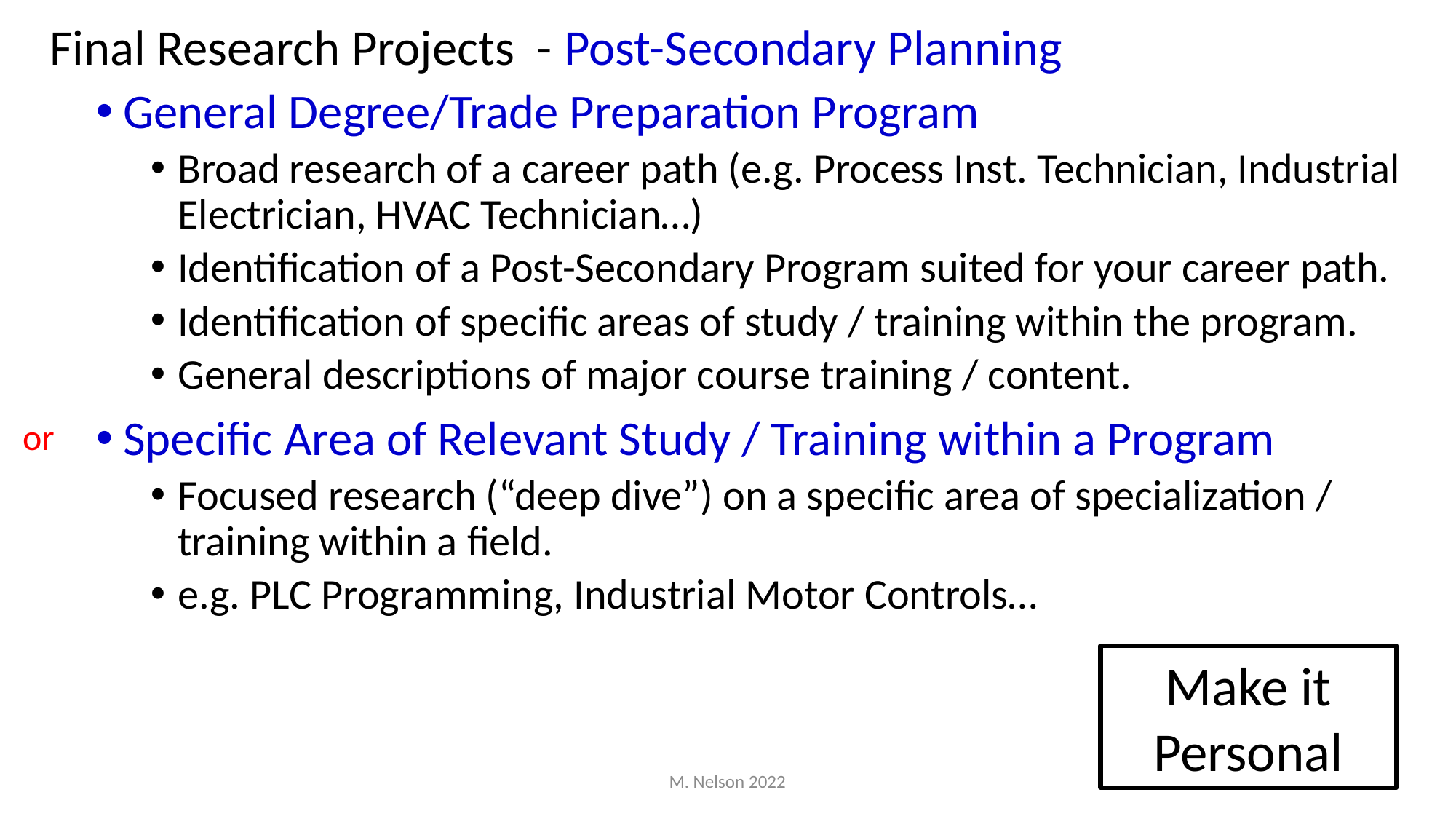

# Final Research Projects  - Post-Secondary Planning
General Degree/Trade Preparation Program
Broad research of a career path (e.g. Process Inst. Technician, Industrial Electrician, HVAC Technician…)
Identification of a Post-Secondary Program suited for your career path.
Identification of specific areas of study / training within the program.
General descriptions of major course training / content.
Specific Area of Relevant Study / Training within a Program
Focused research (“deep dive”) on a specific area of specialization / training within a field.
e.g. PLC Programming, Industrial Motor Controls…

or
Make it Personal
M. Nelson 2022